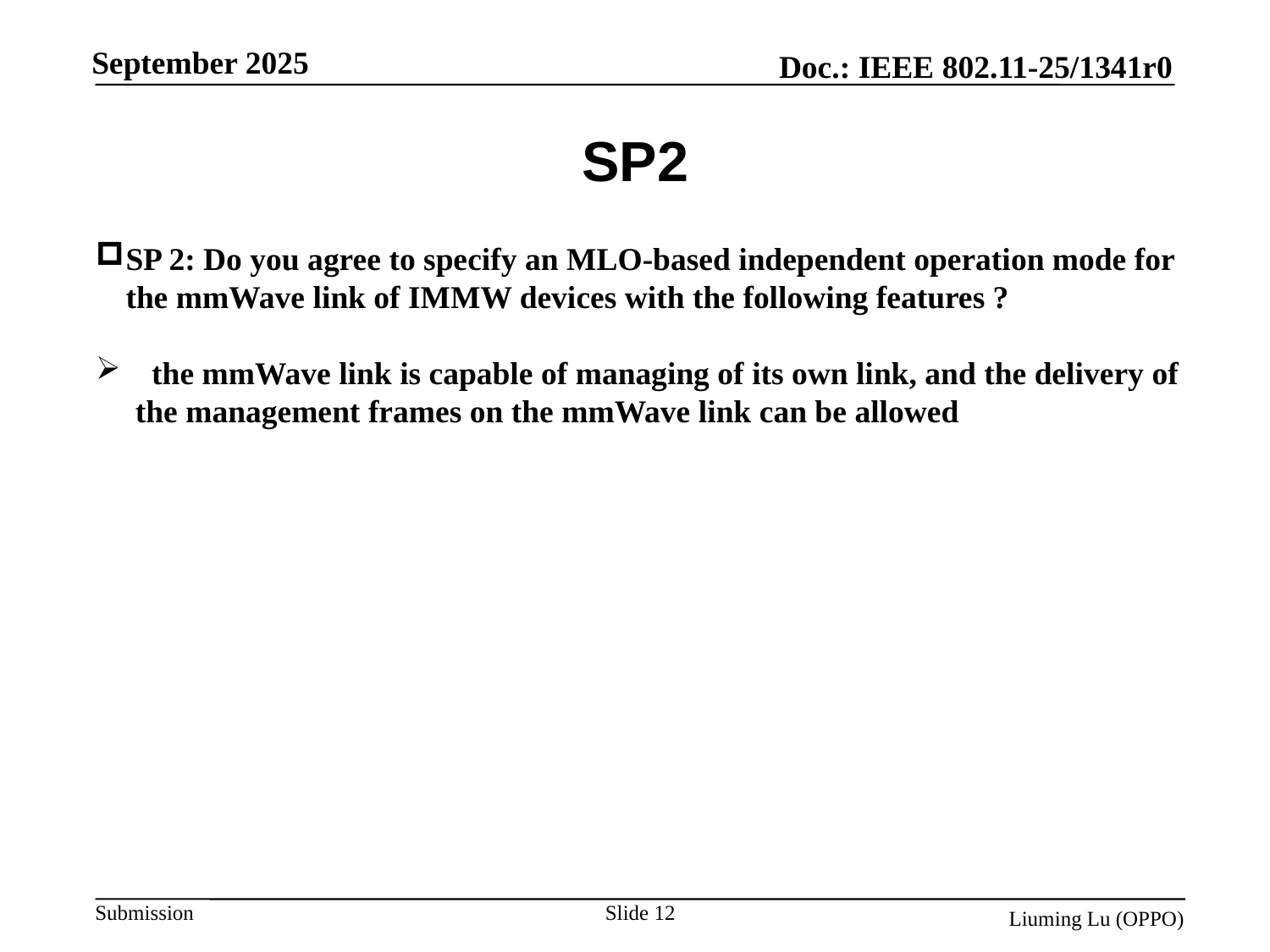

# SP2
SP 2: Do you agree to specify an MLO-based independent operation mode for the mmWave link of IMMW devices with the following features ?

  the mmWave link is capable of managing of its own link, and the delivery of the management frames on the mmWave link can be allowed

Slide 12
Liuming Lu (OPPO)